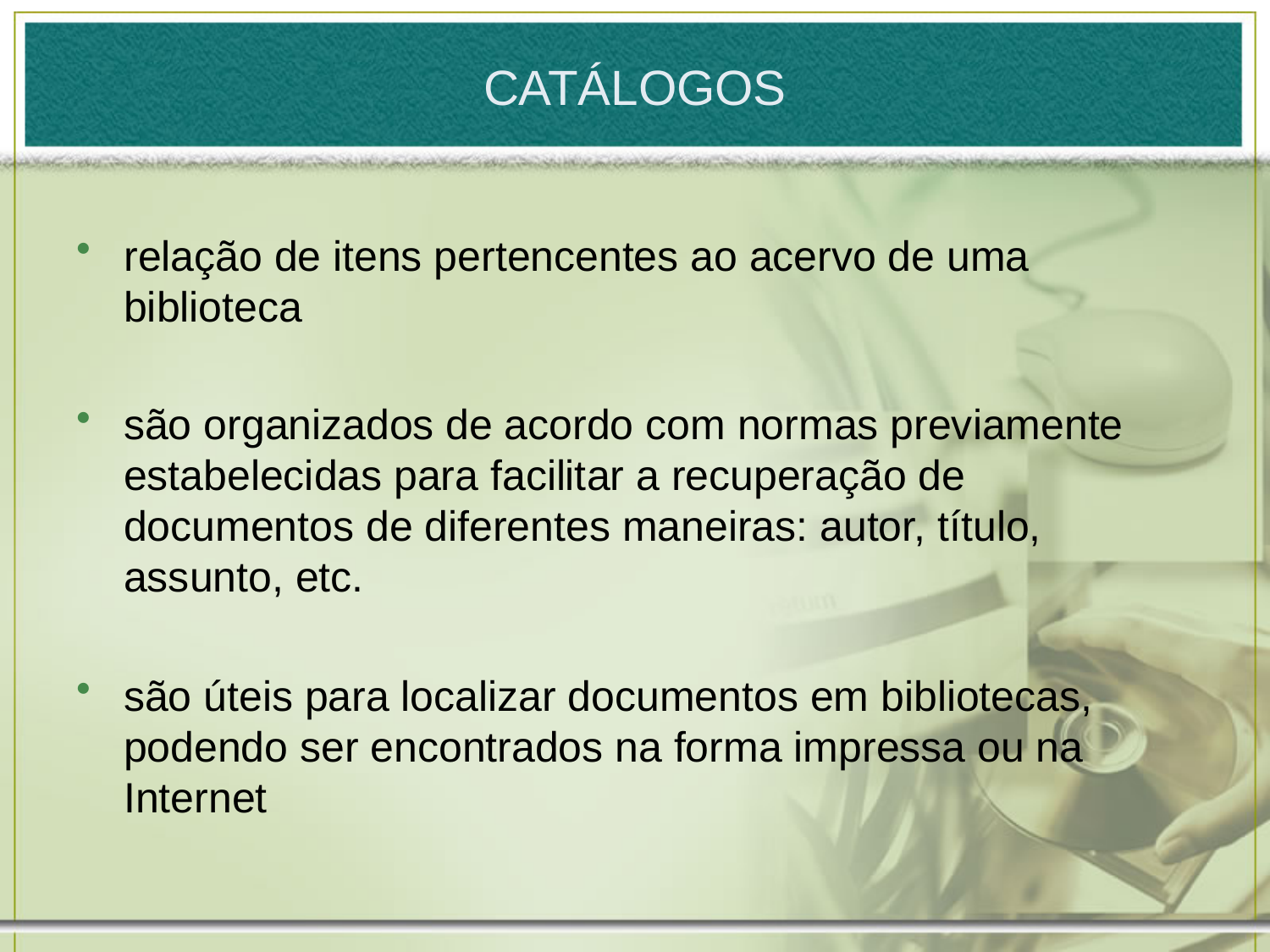

# CATÁLOGOS
relação de itens pertencentes ao acervo de uma biblioteca

são organizados de acordo com normas previamente estabelecidas para facilitar a recuperação de documentos de diferentes maneiras: autor, título, assunto, etc.

são úteis para localizar documentos em bibliotecas, podendo ser encontrados na forma impressa ou na Internet